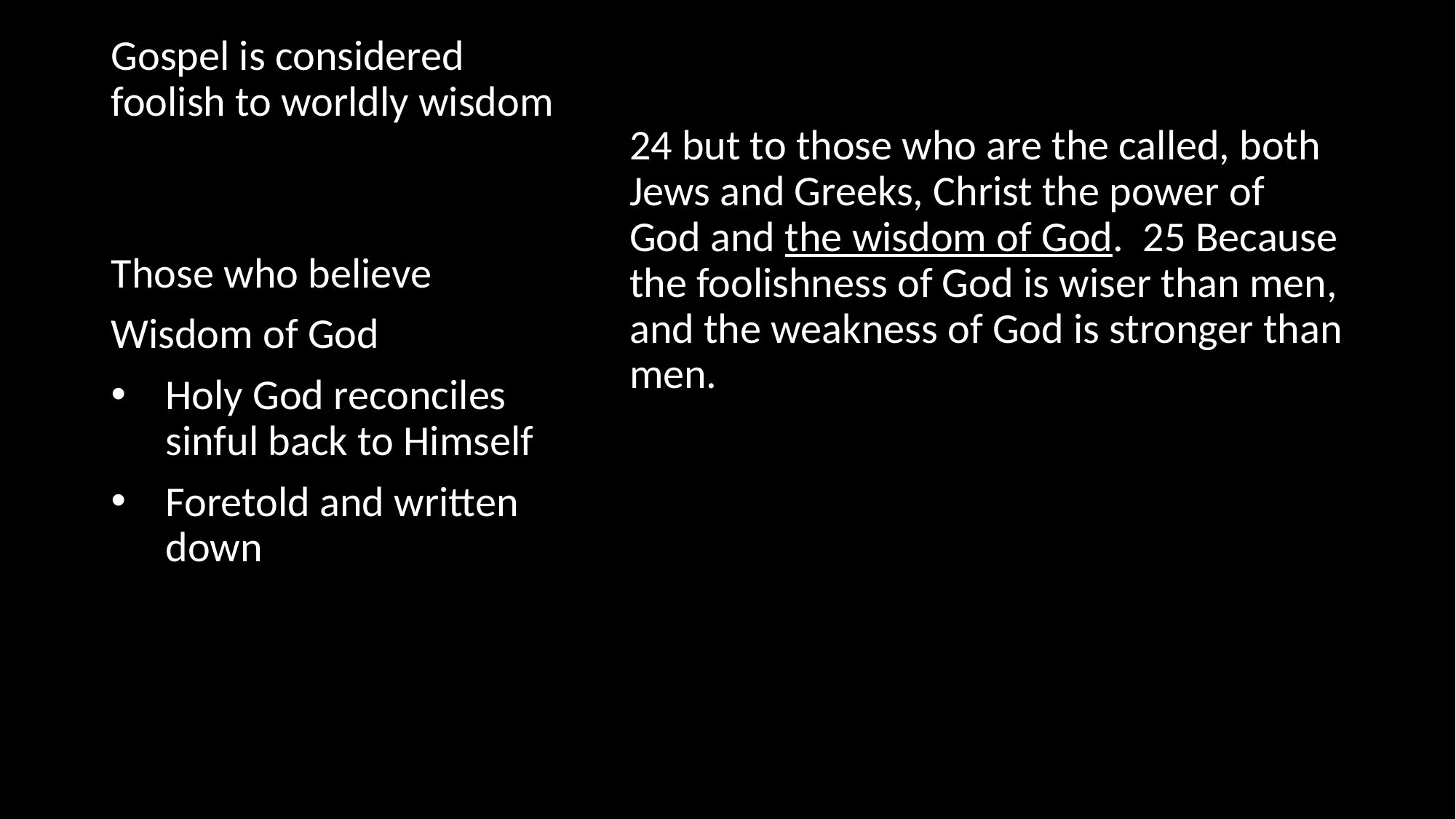

# Gospel is considered foolish to worldly wisdom
24 but to those who are the called, both Jews and Greeks, Christ the power of God and the wisdom of God.  25 Because the foolishness of God is wiser than men, and the weakness of God is stronger than men.
Those who believe
Wisdom of God
Holy God reconciles  sinful back to Himself
Foretold and written down